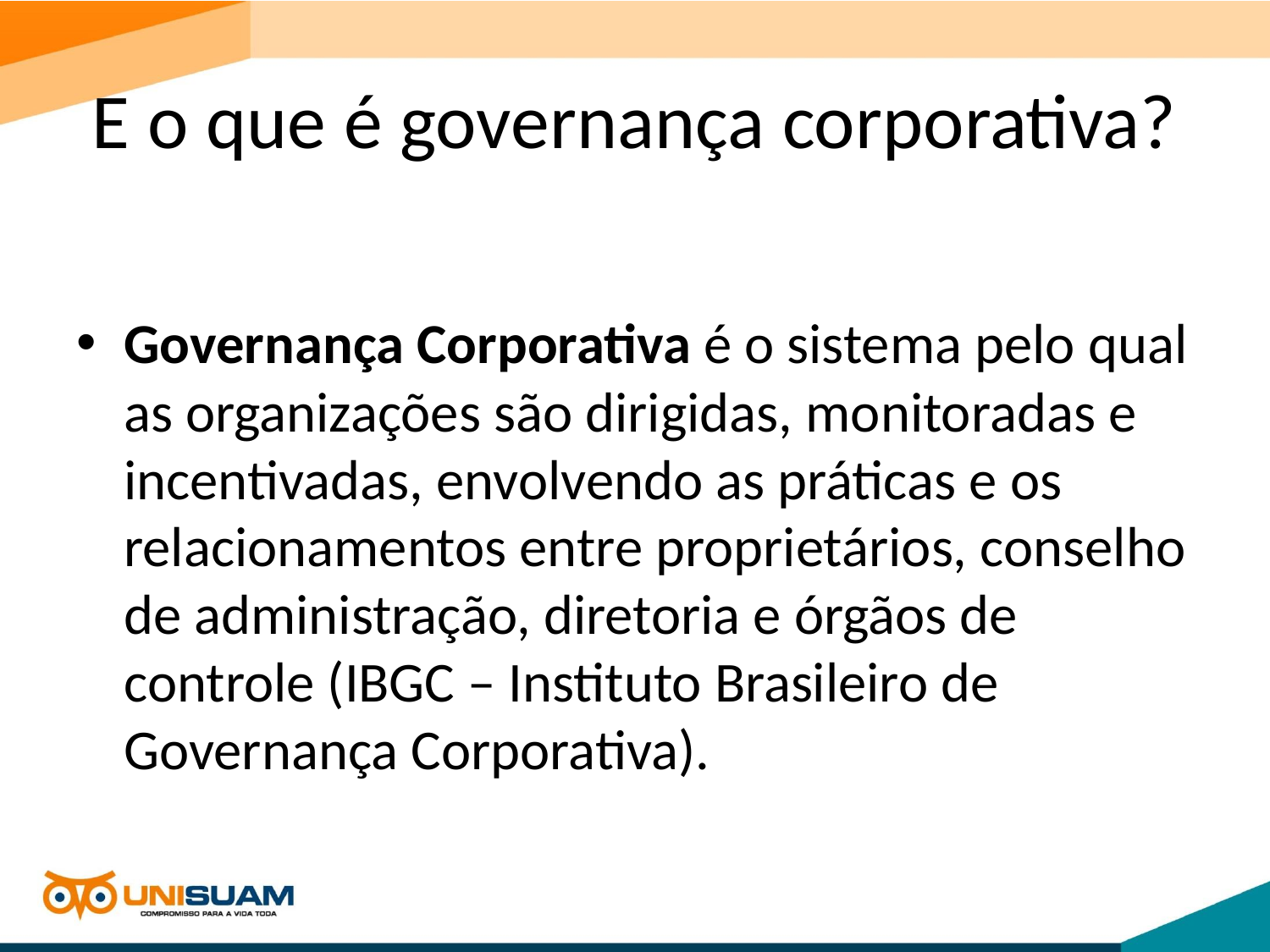

# E o que é governança corporativa?

Governança Corporativa é o sistema pelo qual as organizações são dirigidas, monitoradas e incentivadas, envolvendo as práticas e os relacionamentos entre proprietários, conselho de administração, diretoria e órgãos de controle (IBGC – Instituto Brasileiro de Governança Corporativa).